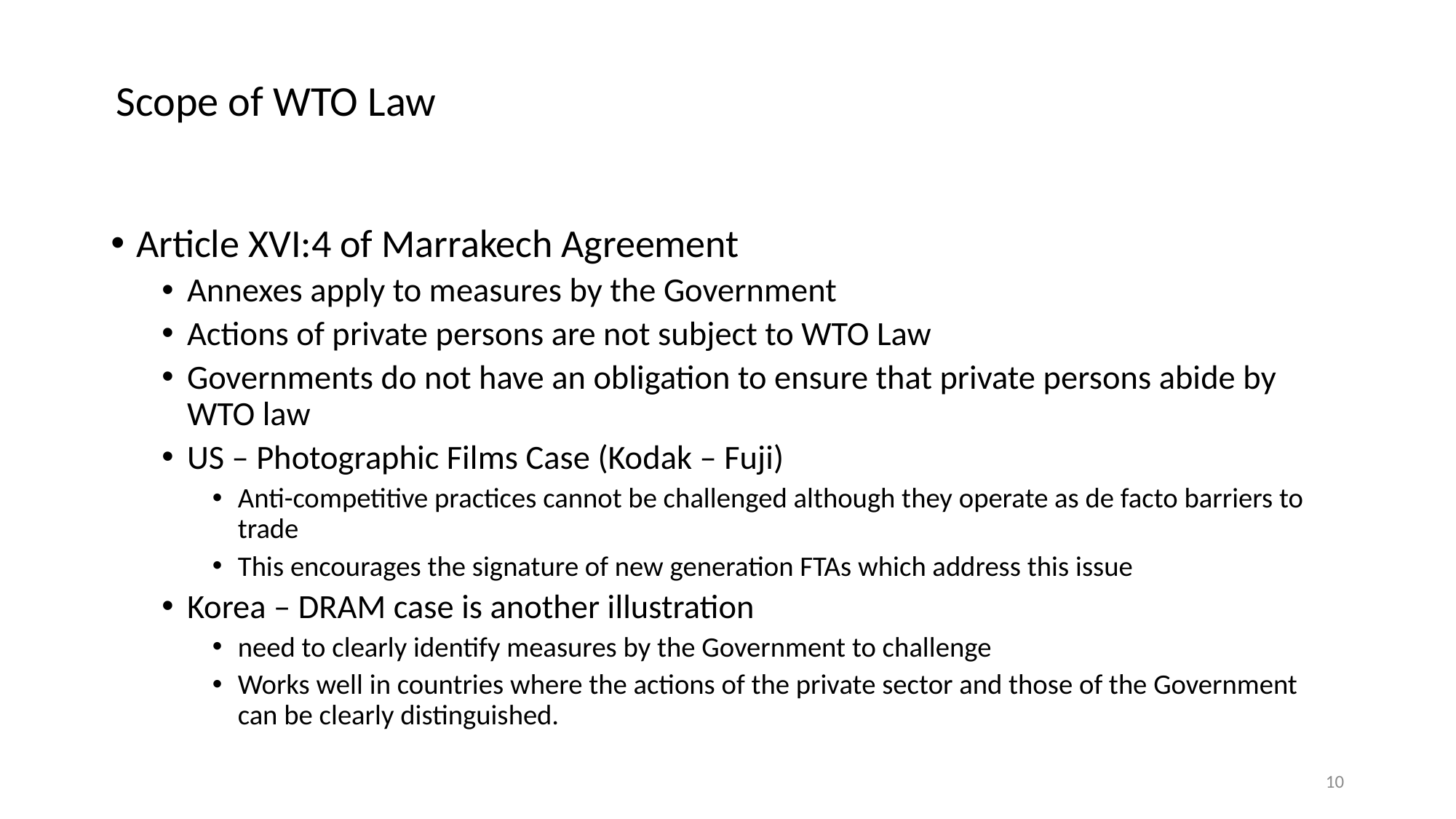

# Scope of WTO Law
Article XVI:4 of Marrakech Agreement
Annexes apply to measures by the Government
Actions of private persons are not subject to WTO Law
Governments do not have an obligation to ensure that private persons abide by WTO law
US – Photographic Films Case (Kodak – Fuji)
Anti-competitive practices cannot be challenged although they operate as de facto barriers to trade
This encourages the signature of new generation FTAs which address this issue
Korea – DRAM case is another illustration
need to clearly identify measures by the Government to challenge
Works well in countries where the actions of the private sector and those of the Government can be clearly distinguished.

10